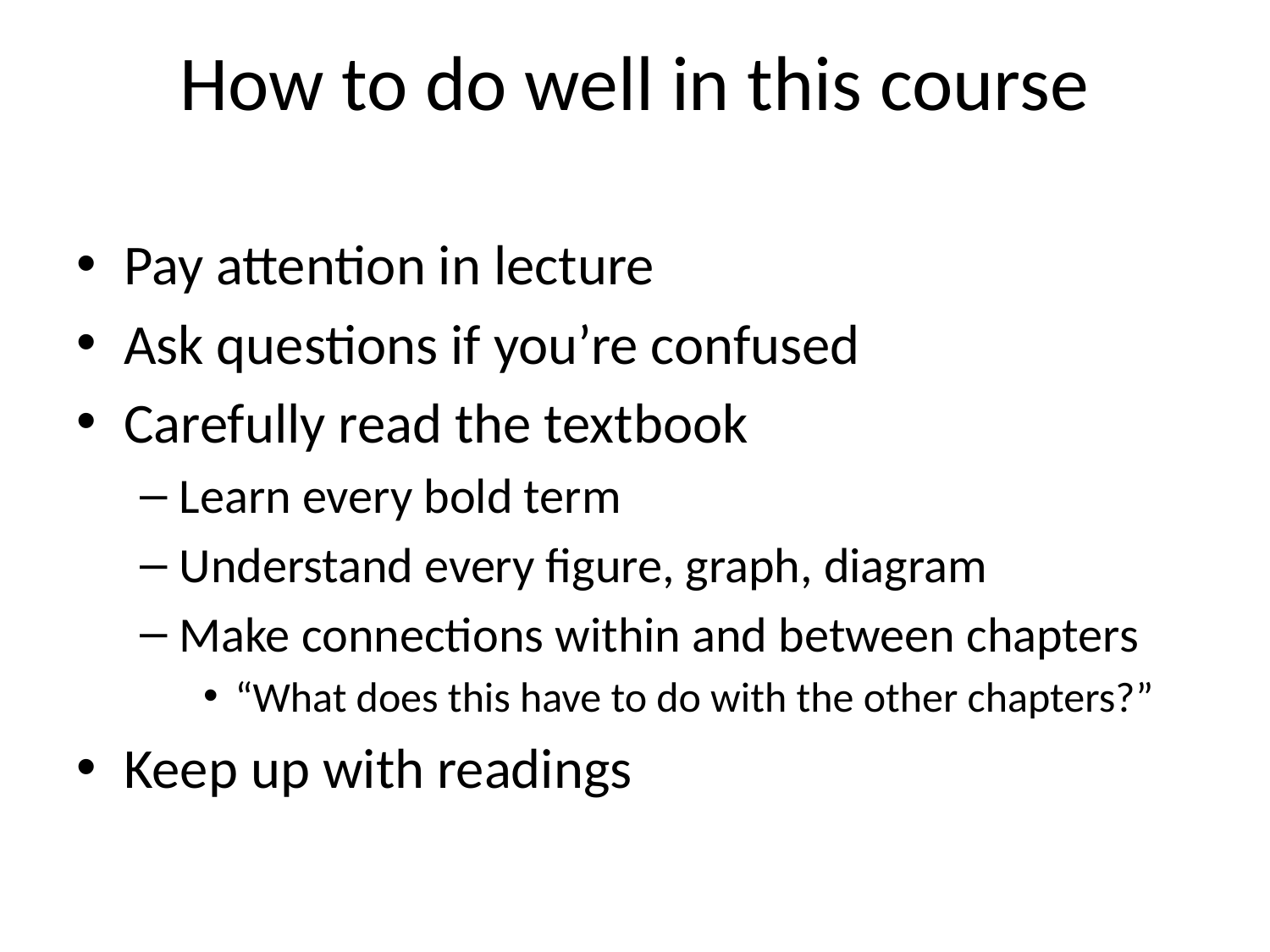

# How to do well in this course
Pay attention in lecture
Ask questions if you’re confused
Carefully read the textbook
Learn every bold term
Understand every figure, graph, diagram
Make connections within and between chapters
“What does this have to do with the other chapters?”
Keep up with readings